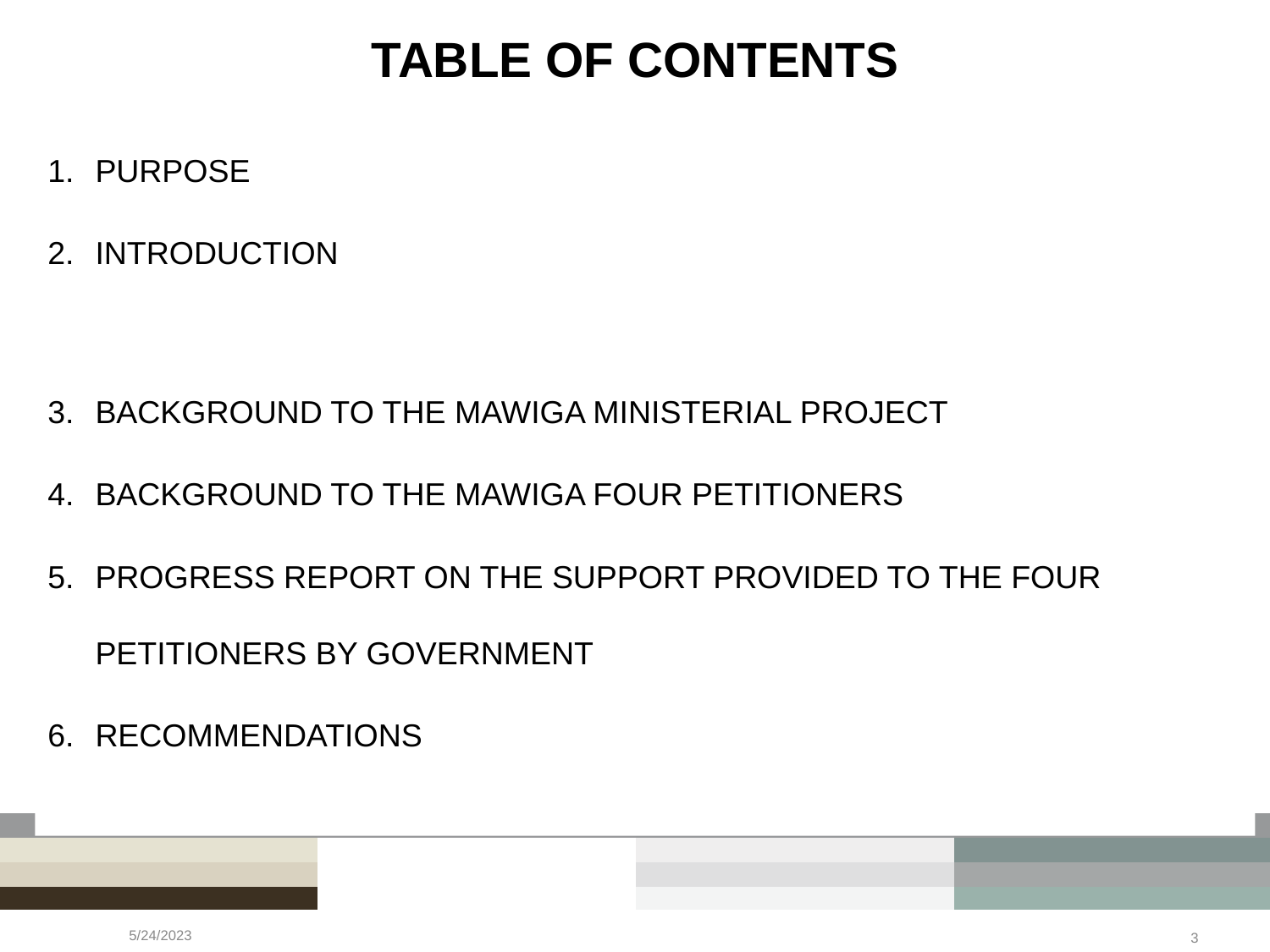

# TABLE OF CONTENTS
PURPOSE
INTRODUCTION
BACKGROUND TO THE MAWIGA MINISTERIAL PROJECT
BACKGROUND TO THE MAWIGA FOUR PETITIONERS
PROGRESS REPORT ON THE SUPPORT PROVIDED TO THE FOUR PETITIONERS BY GOVERNMENT
RECOMMENDATIONS
5/24/2023

3